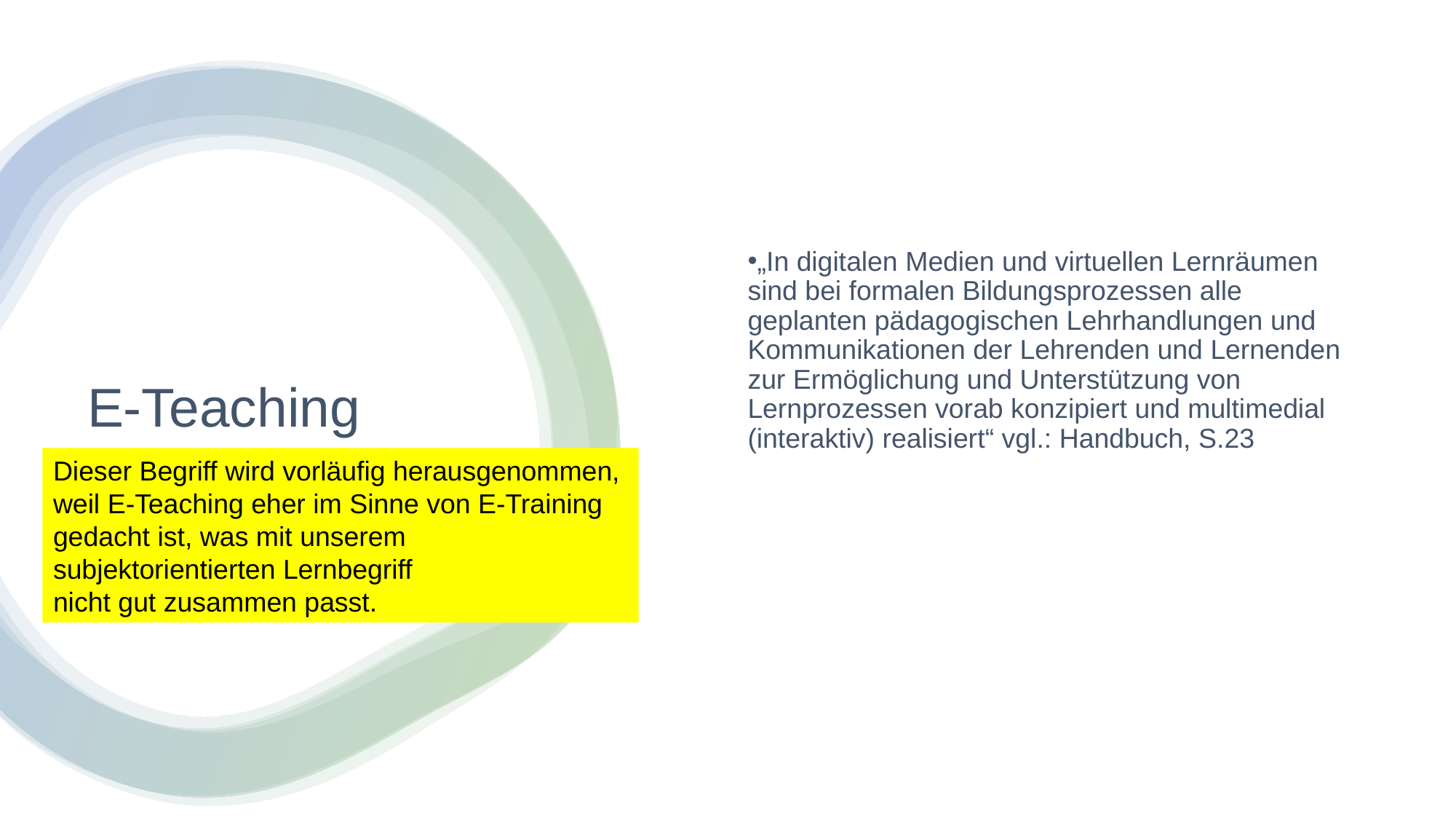

„In digitalen Medien und virtuellen Lernräumen sind bei formalen Bildungsprozessen alle geplanten pädagogischen Lehrhandlungen und Kommunikationen der Lehrenden und Lernenden zur Ermöglichung und Unterstützung von Lernprozessen vorab konzipiert und multimedial (interaktiv) realisiert“ vgl.: Handbuch, S.23

E-Teaching
Dieser Begriff wird vorläufig herausgenommen,
weil E-Teaching eher im Sinne von E-Training
gedacht ist, was mit unserem
subjektorientierten Lernbegriff
nicht gut zusammen passt.